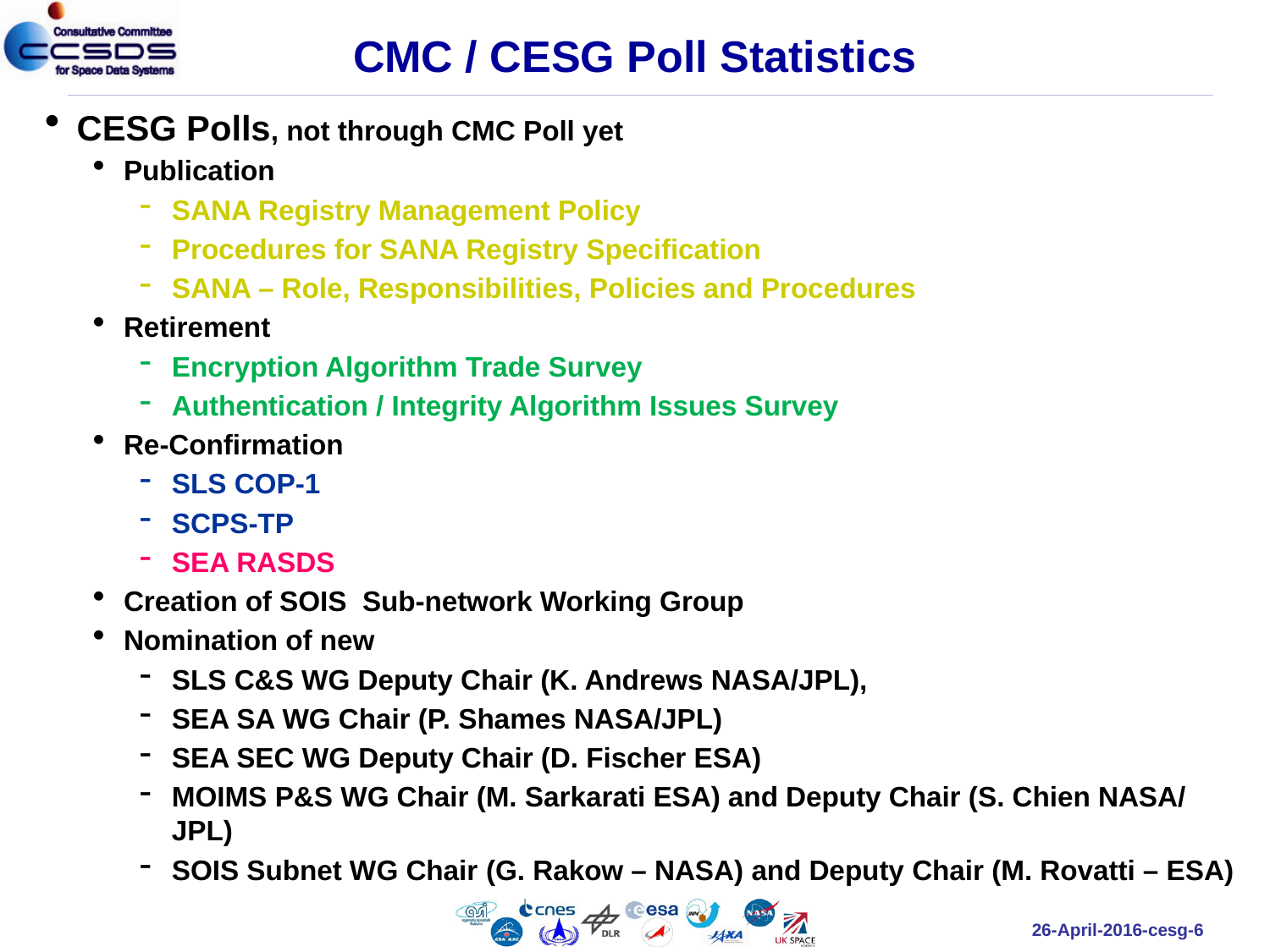

# CMC / CESG Poll Statistics
CESG Polls, not through CMC Poll yet
Publication
SANA Registry Management Policy
Procedures for SANA Registry Specification
SANA – Role, Responsibilities, Policies and Procedures
Retirement
Encryption Algorithm Trade Survey
Authentication / Integrity Algorithm Issues Survey
Re-Confirmation
SLS COP-1
SCPS-TP
SEA RASDS
Creation of SOIS  Sub-network Working Group
Nomination of new
SLS C&S WG Deputy Chair (K. Andrews NASA/JPL),
SEA SA WG Chair (P. Shames NASA/JPL)
SEA SEC WG Deputy Chair (D. Fischer ESA)
MOIMS P&S WG Chair (M. Sarkarati ESA) and Deputy Chair (S. Chien NASA/ JPL)
SOIS Subnet WG Chair (G. Rakow – NASA) and Deputy Chair (M. Rovatti – ESA)